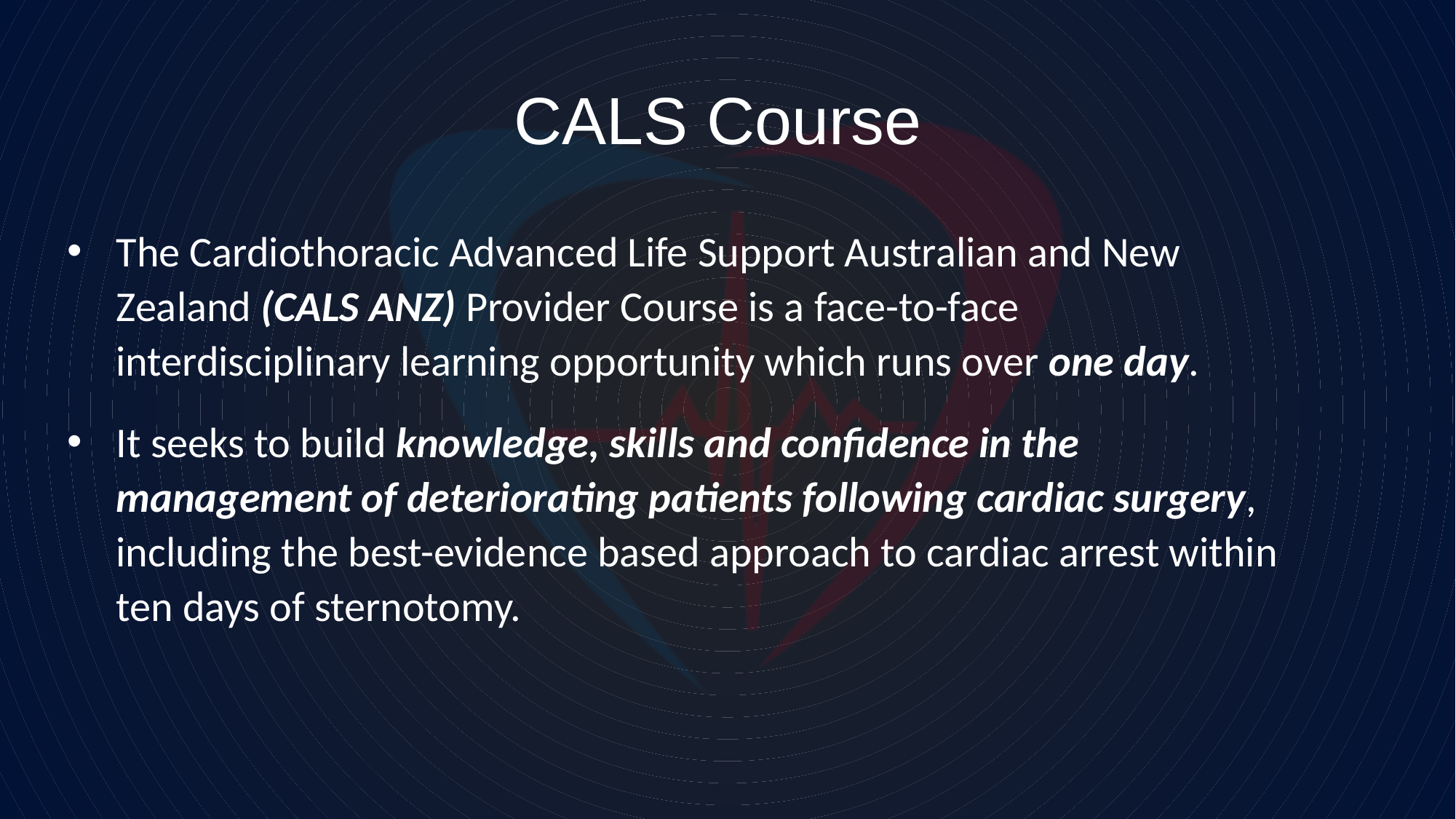

# CALS Course
The Cardiothoracic Advanced Life Support Australian and New Zealand (CALS ANZ) Provider Course is a face-to-face interdisciplinary learning opportunity which runs over one day.
It seeks to build knowledge, skills and confidence in the management of deteriorating patients following cardiac surgery, including the best-evidence based approach to cardiac arrest within ten days of sternotomy.